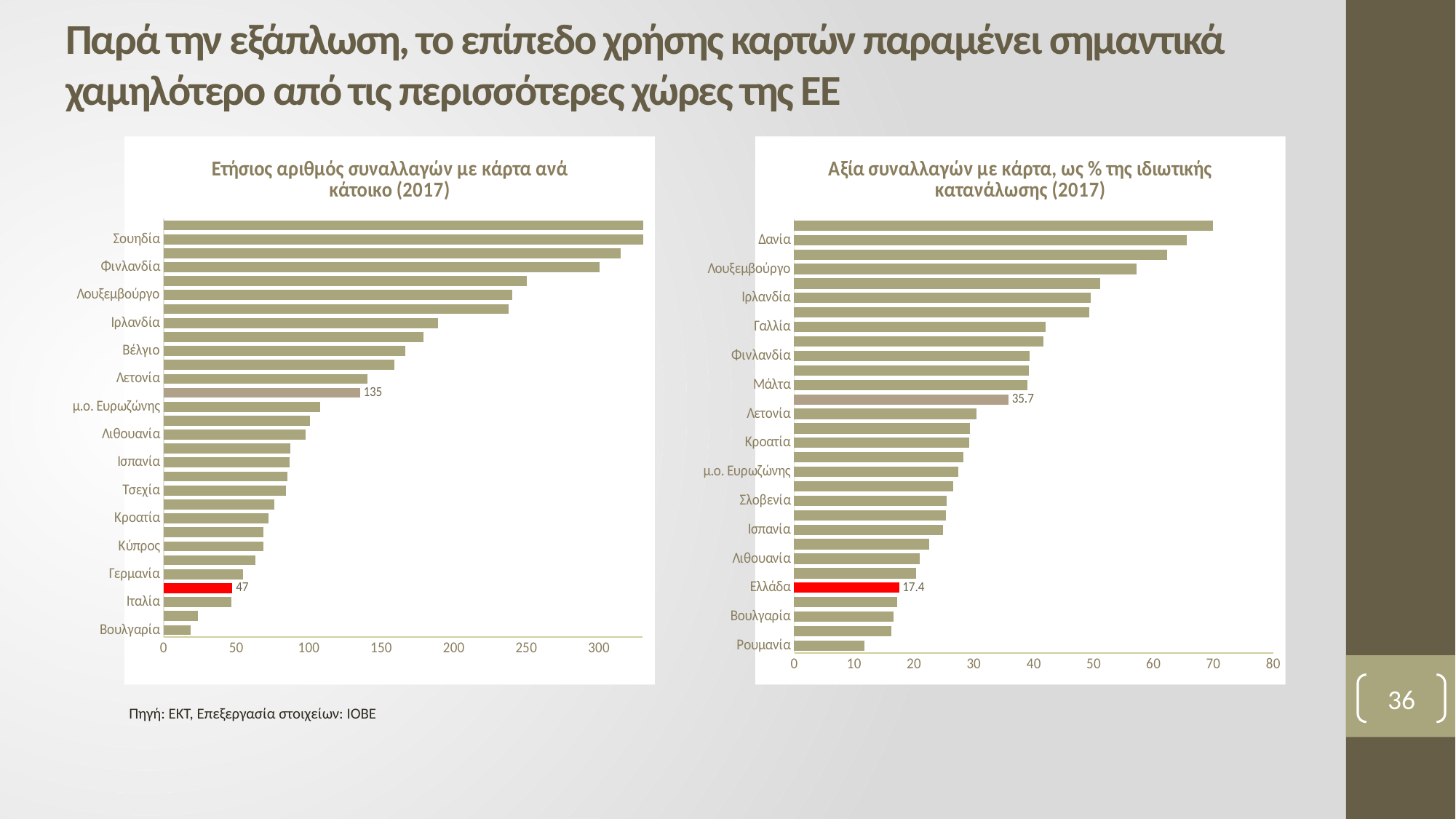

# Παρά την εξάπλωση, το επίπεδο χρήσης καρτών παραμένει σημαντικά χαμηλότερο από τις περισσότερες χώρες της ΕΕ

### Chart: Ετήσιος αριθμός συναλλαγών με κάρτα ανά κάτοικο (2017)

| Category |  |
|---|---|
| Βουλγαρία | 18.26 |
| Ρουμανία | 23.463 |
| Ιταλία | 46.183 |
| Ελλάδα | 47.107 |
| Γερμανία | 54.37 |
| Μάλτα | 62.993 |
| Κύπρος | 68.329 |
| Ουγγαρία | 68.49 |
| Κροατία | 71.944 |
| Σλοβακία | 76.136 |
| Τσεχία | 83.957 |
| Αυστρία | 84.827 |
| Ισπανία | 86.759 |
| Σλοβενία | 87.25 |
| Λιθουανία | 97.33 |
| Πολωνία | 100.605 |
| μ.ο. Ευρωζώνης | 107.422 |
| μ.ο. ΕΕ-28 | 135.012 |
| Λετονία | 140.294 |
| Πορτογαλία | 158.689 |
| Βέλγιο | 166.012 |
| Γαλλία | 178.889 |
| Ιρλανδία | 188.899 |
| Εσθονία | 237.538 |
| Λουξεμβούργο | 239.726 |
| Ολλανδία | 249.892 |
| Φινλανδία | 300.032 |
| Ηνωμένο Βασίλειο | 314.87 |
| Σουηδία | 332.751 |
| Δανία | 366.138 |

### Chart: Αξία συναλλαγών με κάρτα, ως % της ιδιωτικής κατανάλωσης (2017)

| Category |  |
|---|---|
| Ρουμανία | 11.651979946591167 |
| Γερμανία | 16.173638146200435 |
| Βουλγαρία | 16.54808590403432 |
| Ιταλία | 17.14646666783671 |
| Ελλάδα | 17.43535775201689 |
| Αυστρία | 20.320837579941756 |
| Λιθουανία | 20.843618005701405 |
| Πολωνία | 22.4247154693417 |
| Ισπανία | 24.79739347781427 |
| Τσεχία | 25.275187086433984 |
| Σλοβενία | 25.361960961131853 |
| Ουγγαρία | 26.437255369616498 |
| μ.ο. Ευρωζώνης | 27.331512442984874 |
| Σλοβακία | 28.173859175530485 |
| Κροατία | 29.15933155375618 |
| Κύπρος | 29.317060602156733 |
| Λετονία | 30.37510104605287 |
| μ.ο. ΕΕ-28 | 35.720654498569694 |
| Μάλτα | 38.915589216842186 |
| Βέλγιο | 39.06918768132113 |
| Φινλανδία | 39.270089413770215 |
| Ολλανδία | 41.581813861017054 |
| Γαλλία | 41.981035823749 |
| Εσθονία | 49.16389578900071 |
| Ιρλανδία | 49.43174198861024 |
| Σουηδία | 51.081683846203866 |
| Λουξεμβούργο | 57.095490636883255 |
| Πορτογαλία | 62.260093048430555 |
| Δανία | 65.56043155850995 |
| Ηνωμένο Βασίλειο | 69.93206506427589 |
36
Πηγή: ΕΚΤ, Επεξεργασία στοιχείων: IOBE